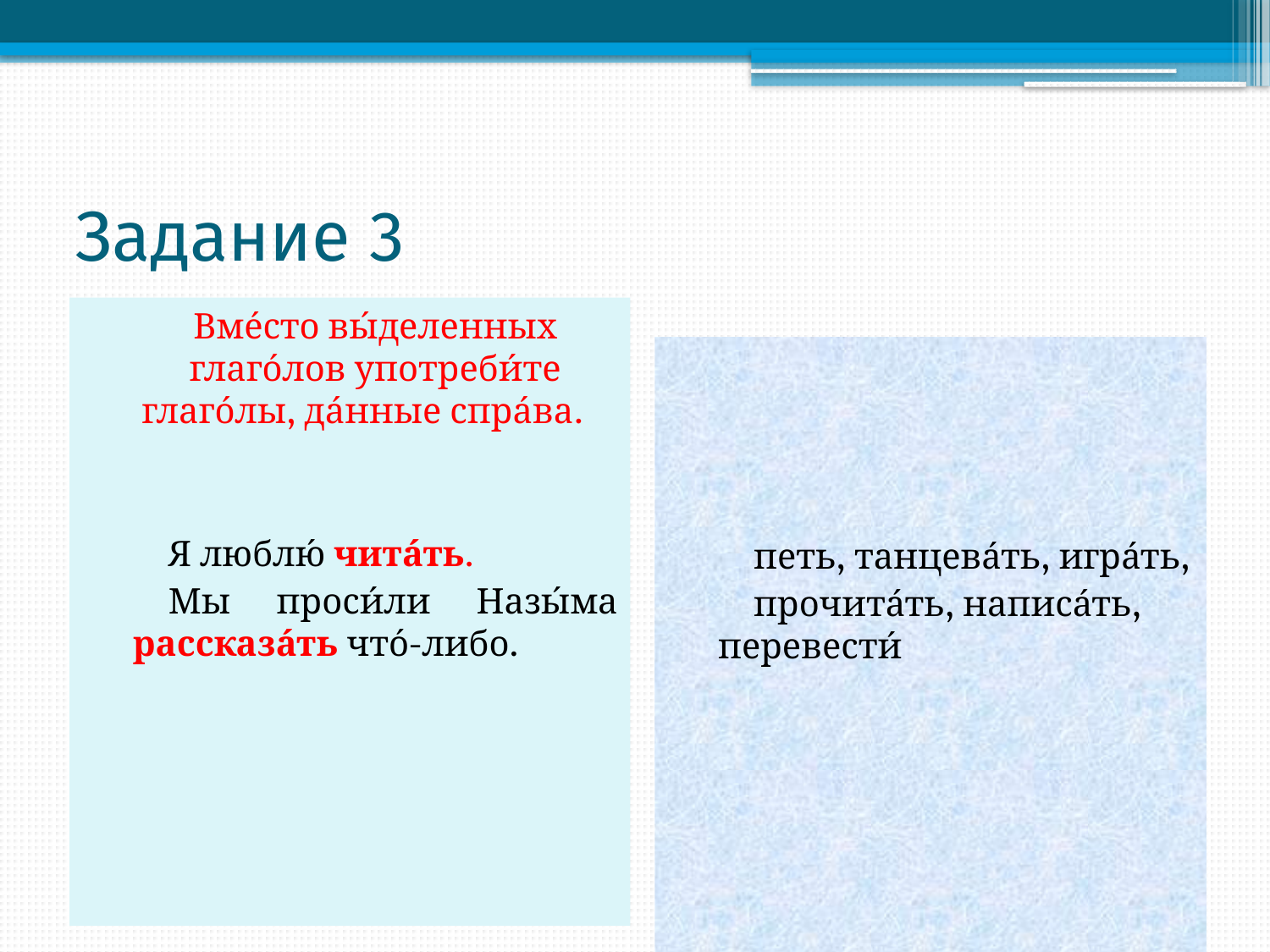

# Задание 3
Вме́сто вы́деленных глаго́лов употреби́те глаго́лы, да́нные спра́ва.

Я люблю́ чита́ть.
Мы проси́ли Назы́ма рассказа́ть что́-либо.

петь, танцева́ть, игра́ть,
прочита́ть, написа́ть, перевести́